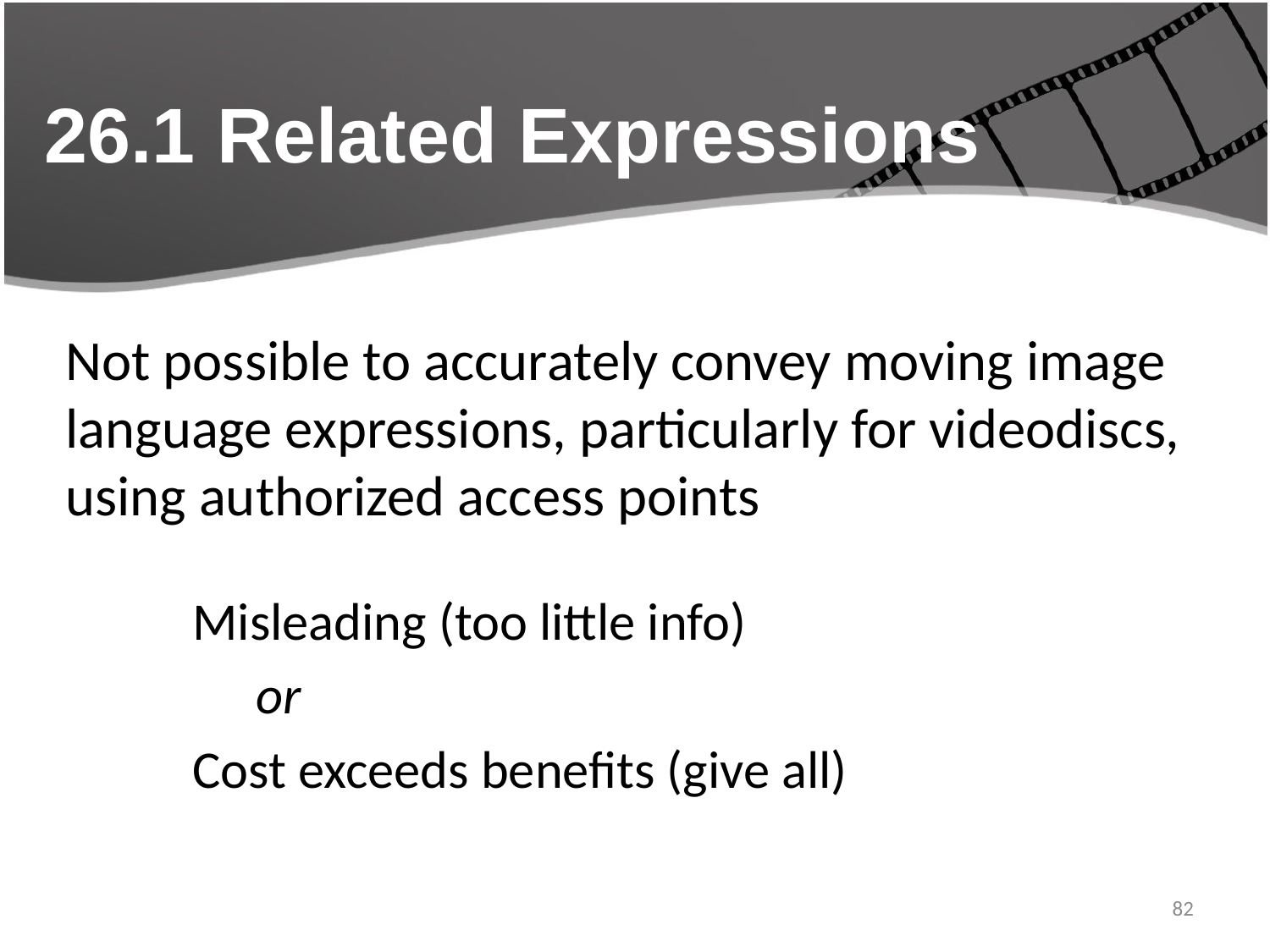

# 26.1 Related Expressions
Not possible to accurately convey moving image language expressions, particularly for videodiscs, using authorized access points

Misleading (too little info)
or
Cost exceeds benefits (give all)
4/22/2016

82